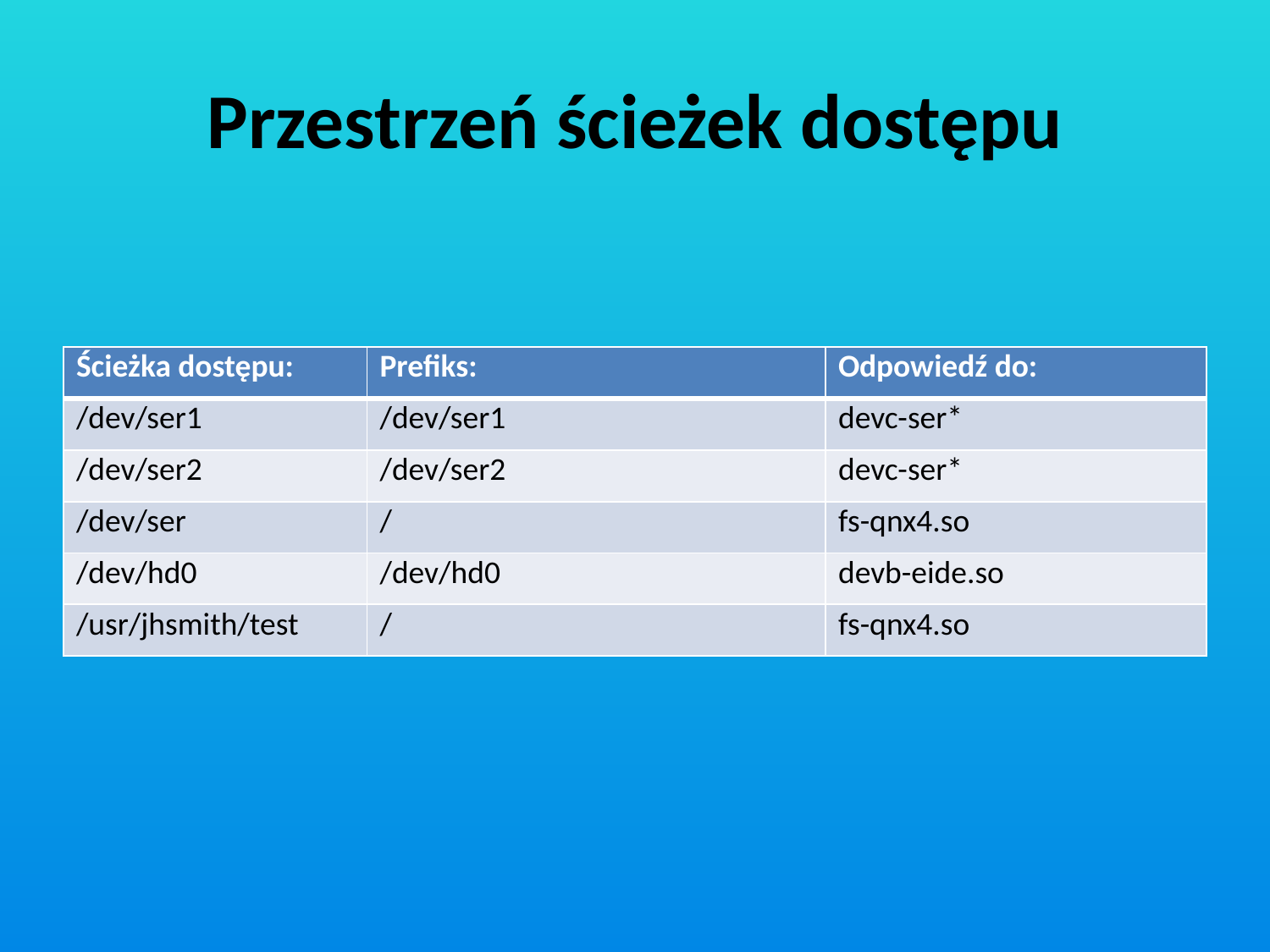

# Przestrzeń ścieżek dostępu
| Ścieżka dostępu: | Prefiks: | Odpowiedź do: |
| --- | --- | --- |
| /dev/ser1 | /dev/ser1 | devc-ser\* |
| /dev/ser2 | /dev/ser2 | devc-ser\* |
| /dev/ser | / | fs-qnx4.so |
| /dev/hd0 | /dev/hd0 | devb-eide.so |
| /usr/jhsmith/test | / | fs-qnx4.so |